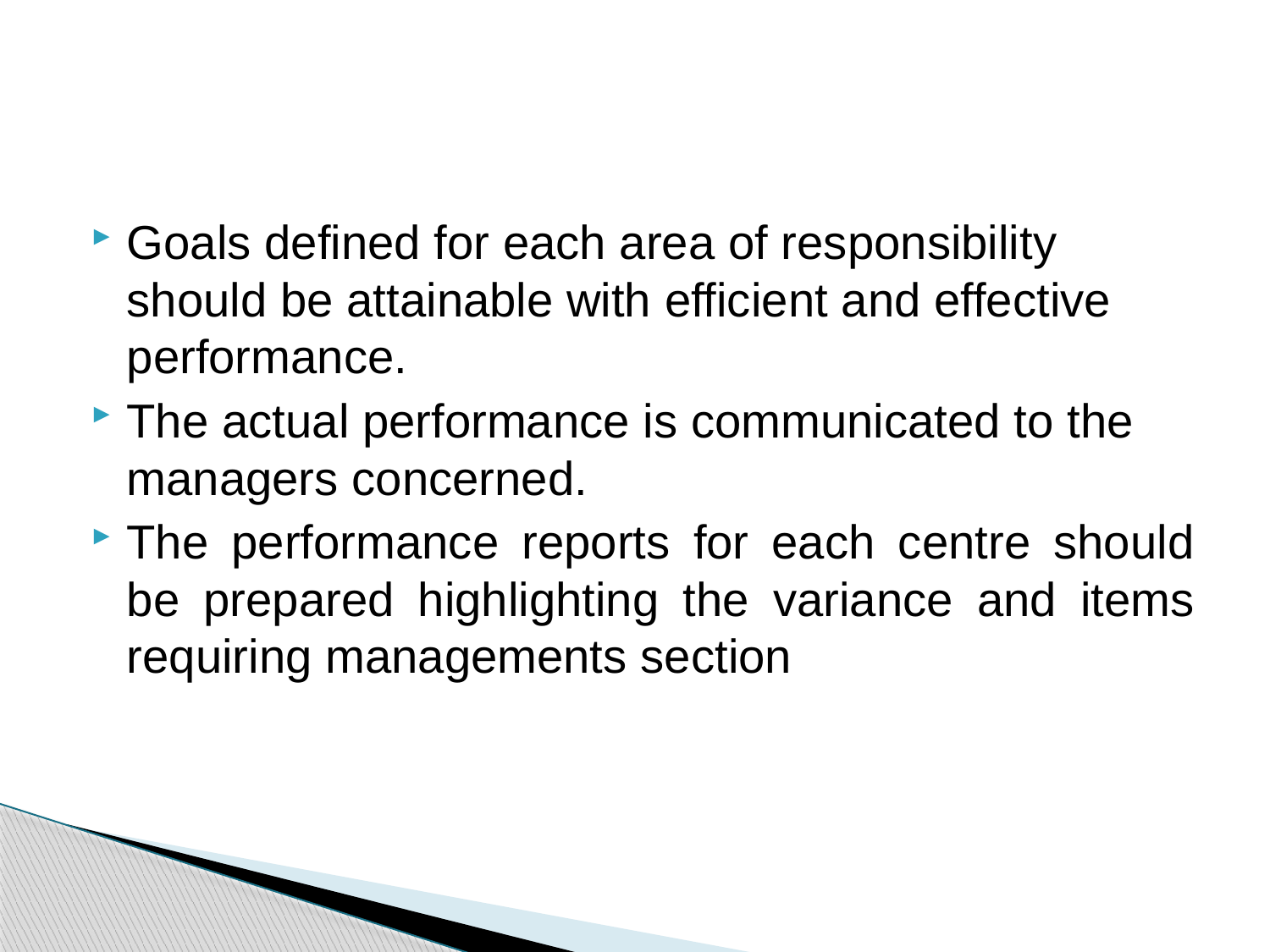

#
Goals defined for each area of responsibility should be attainable with efficient and effective performance.
The actual performance is communicated to the managers concerned.
The performance reports for each centre should be prepared highlighting the variance and items requiring managements section